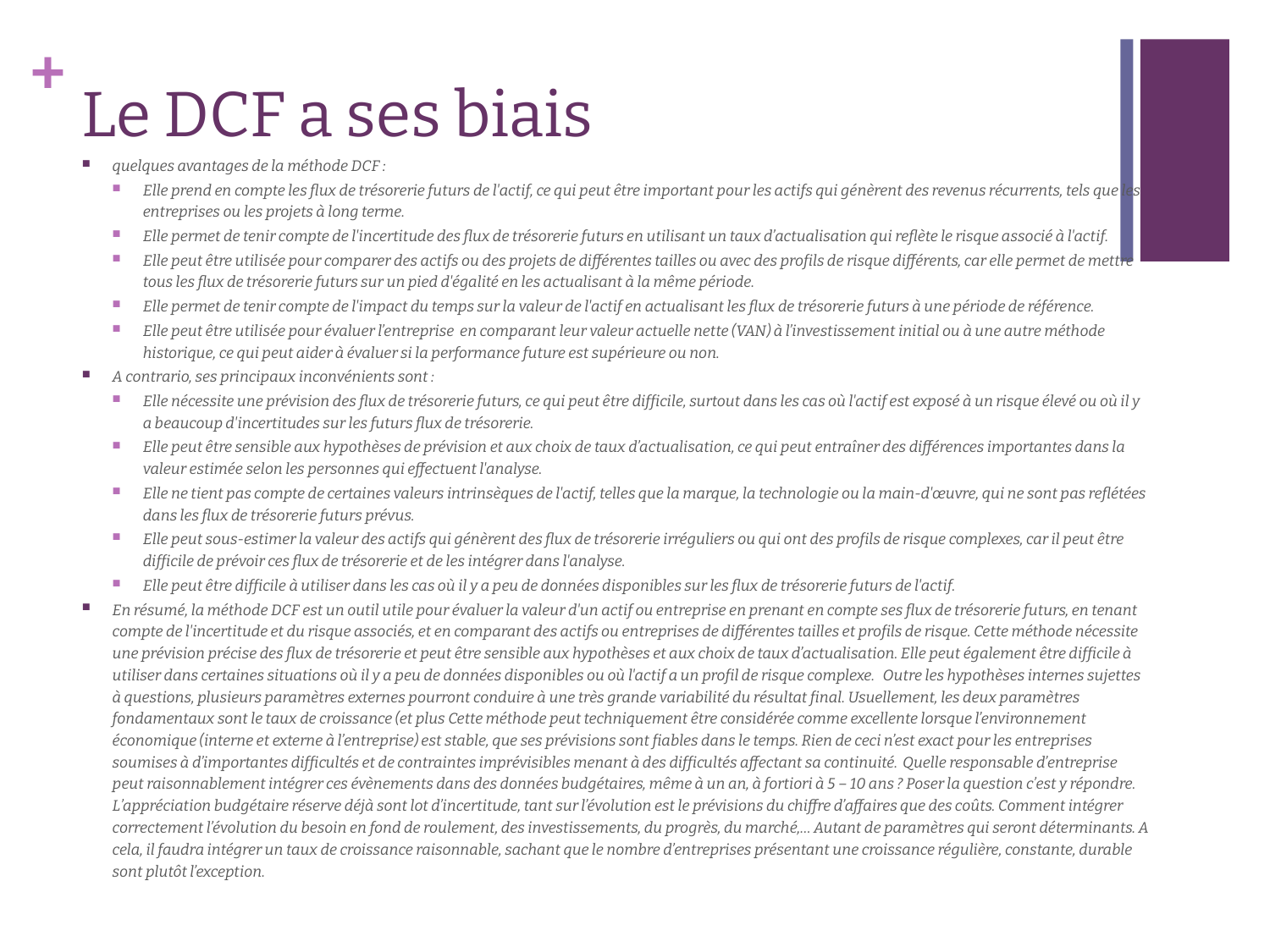

# Le DCF a ses biais
quelques avantages de la méthode DCF :
Elle prend en compte les flux de trésorerie futurs de l'actif, ce qui peut être important pour les actifs qui génèrent des revenus récurrents, tels que les entreprises ou les projets à long terme.
Elle permet de tenir compte de l'incertitude des flux de trésorerie futurs en utilisant un taux d’actualisation qui reflète le risque associé à l'actif.
Elle peut être utilisée pour comparer des actifs ou des projets de différentes tailles ou avec des profils de risque différents, car elle permet de mettre tous les flux de trésorerie futurs sur un pied d'égalité en les actualisant à la même période.
Elle permet de tenir compte de l'impact du temps sur la valeur de l'actif en actualisant les flux de trésorerie futurs à une période de référence.
Elle peut être utilisée pour évaluer l’entreprise  en comparant leur valeur actuelle nette (VAN) à l’investissement initial ou à une autre méthode historique, ce qui peut aider à évaluer si la performance future est supérieure ou non.
A contrario, ses principaux inconvénients sont :
Elle nécessite une prévision des flux de trésorerie futurs, ce qui peut être difficile, surtout dans les cas où l'actif est exposé à un risque élevé ou où il y a beaucoup d'incertitudes sur les futurs flux de trésorerie.
Elle peut être sensible aux hypothèses de prévision et aux choix de taux d’actualisation, ce qui peut entraîner des différences importantes dans la valeur estimée selon les personnes qui effectuent l'analyse.
Elle ne tient pas compte de certaines valeurs intrinsèques de l'actif, telles que la marque, la technologie ou la main-d'œuvre, qui ne sont pas reflétées dans les flux de trésorerie futurs prévus.
Elle peut sous-estimer la valeur des actifs qui génèrent des flux de trésorerie irréguliers ou qui ont des profils de risque complexes, car il peut être difficile de prévoir ces flux de trésorerie et de les intégrer dans l'analyse.
Elle peut être difficile à utiliser dans les cas où il y a peu de données disponibles sur les flux de trésorerie futurs de l'actif.
En résumé, la méthode DCF est un outil utile pour évaluer la valeur d'un actif ou entreprise en prenant en compte ses flux de trésorerie futurs, en tenant compte de l'incertitude et du risque associés, et en comparant des actifs ou entreprises de différentes tailles et profils de risque. Cette méthode nécessite une prévision précise des flux de trésorerie et peut être sensible aux hypothèses et aux choix de taux d’actualisation. Elle peut également être difficile à utiliser dans certaines situations où il y a peu de données disponibles ou où l'actif a un profil de risque complexe.  Outre les hypothèses internes sujettes à questions, plusieurs paramètres externes pourront conduire à une très grande variabilité du résultat final. Usuellement, les deux paramètres fondamentaux sont le taux de croissance (et plus Cette méthode peut techniquement être considérée comme excellente lorsque l’environnement économique (interne et externe à l’entreprise) est stable, que ses prévisions sont fiables dans le temps. Rien de ceci n’est exact pour les entreprises soumises à d’importantes difficultés et de contraintes imprévisibles menant à des difficultés affectant sa continuité. Quelle responsable d’entreprise peut raisonnablement intégrer ces évènements dans des données budgétaires, même à un an, à fortiori à 5 – 10 ans ? Poser la question c’est y répondre. L’appréciation budgétaire réserve déjà sont lot d’incertitude, tant sur l’évolution est le prévisions du chiffre d’affaires que des coûts. Comment intégrer correctement l’évolution du besoin en fond de roulement, des investissements, du progrès, du marché,… Autant de paramètres qui seront déterminants. A cela, il faudra intégrer un taux de croissance raisonnable, sachant que le nombre d’entreprises présentant une croissance régulière, constante, durable sont plutôt l’exception.